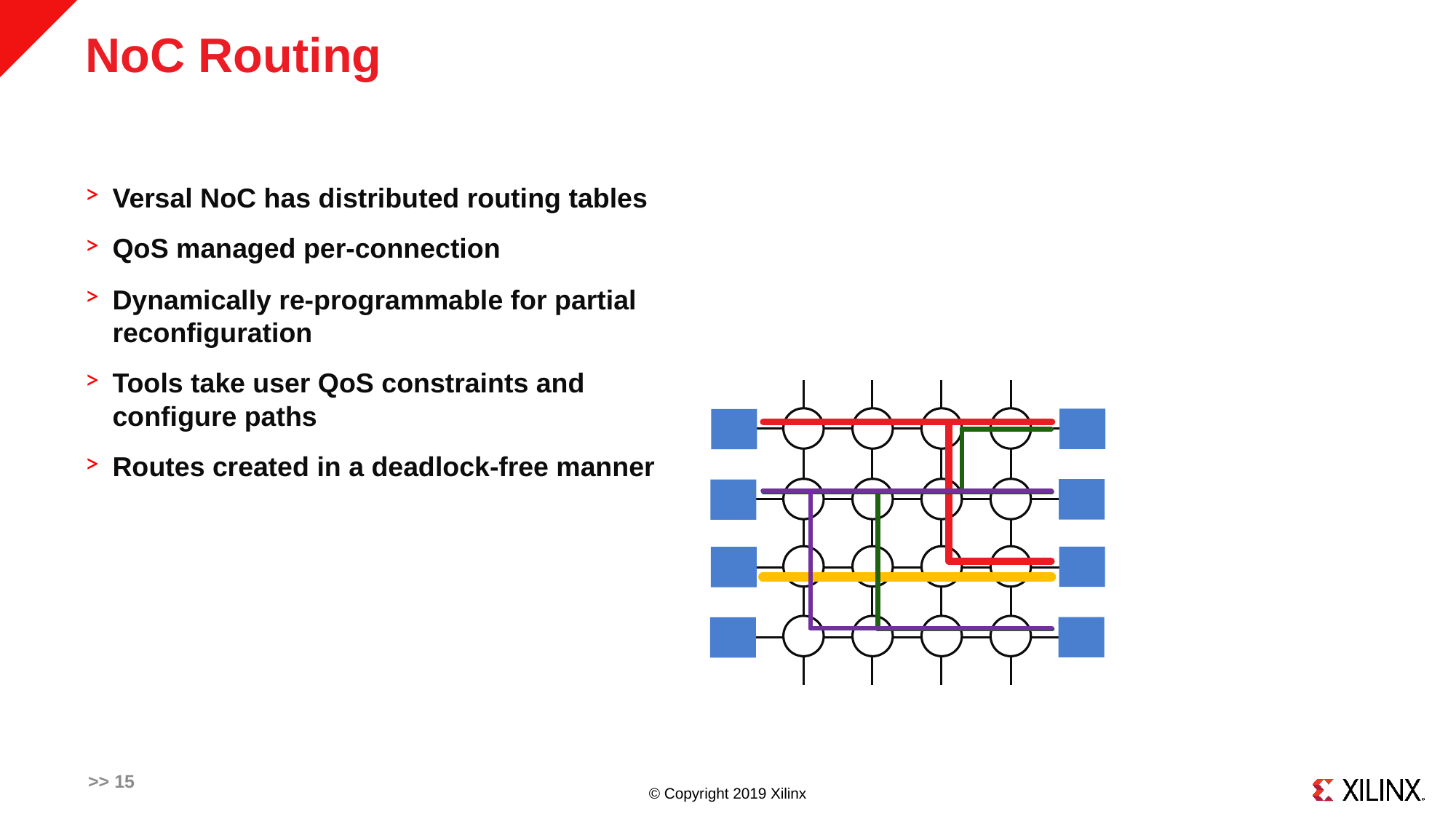

# NoC Routing
Versal NoC has distributed routing tables
QoS managed per-connection
Dynamically re-programmable for partial reconfiguration
Tools take user QoS constraints and configure paths
Routes created in a deadlock-free manner

>> 15